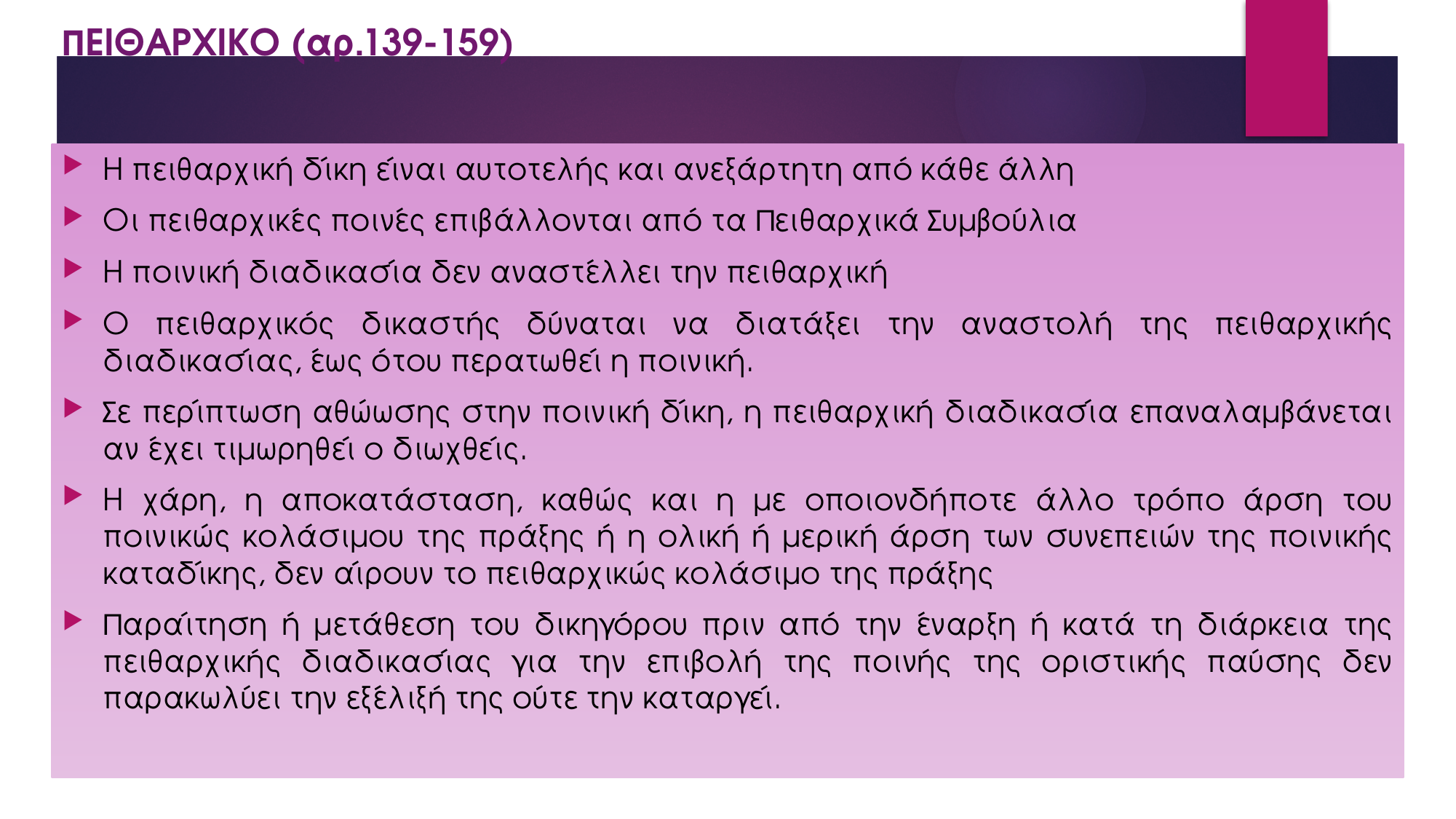

# ΠΕΙΘΑΡΧΙΚΟ (αρ.139-159)
Η πειθαρχική δίκη είναι αυτοτελής και ανεξάρτητη από κάθε άλλη
Οι πειθαρχικές ποινές επιβάλλονται από τα Πειθαρχικά Συμβούλια
Η ποινική διαδικασία δεν αναστέλλει την πειθαρχική
Ο πειθαρχικός δικαστής δύναται να διατάξει την αναστολή της πειθαρχικής διαδικασίας, έως ότου περατωθεί η ποινική.
Σε περίπτωση αθώωσης στην ποινική δίκη, η πειθαρχική διαδικασία επαναλαμβάνεται αν έχει τιμωρηθεί ο διωχθείς.
Η χάρη, η αποκατάσταση, καθώς και η με οποιονδήποτε άλλο τρόπο άρση του ποινικώς κολάσιμου της πράξης ή η ολική ή μερική άρση των συνεπειών της ποινικής καταδίκης, δεν αίρουν το πειθαρχικώς κολάσιμο της πράξης
Παραίτηση ή μετάθεση του δικηγόρου πριν από την έναρξη ή κατά τη διάρκεια της πειθαρχικής διαδικασίας για την επιβολή της ποινής της οριστικής παύσης δεν παρακωλύει την εξέλιξή της ούτε την καταργεί.